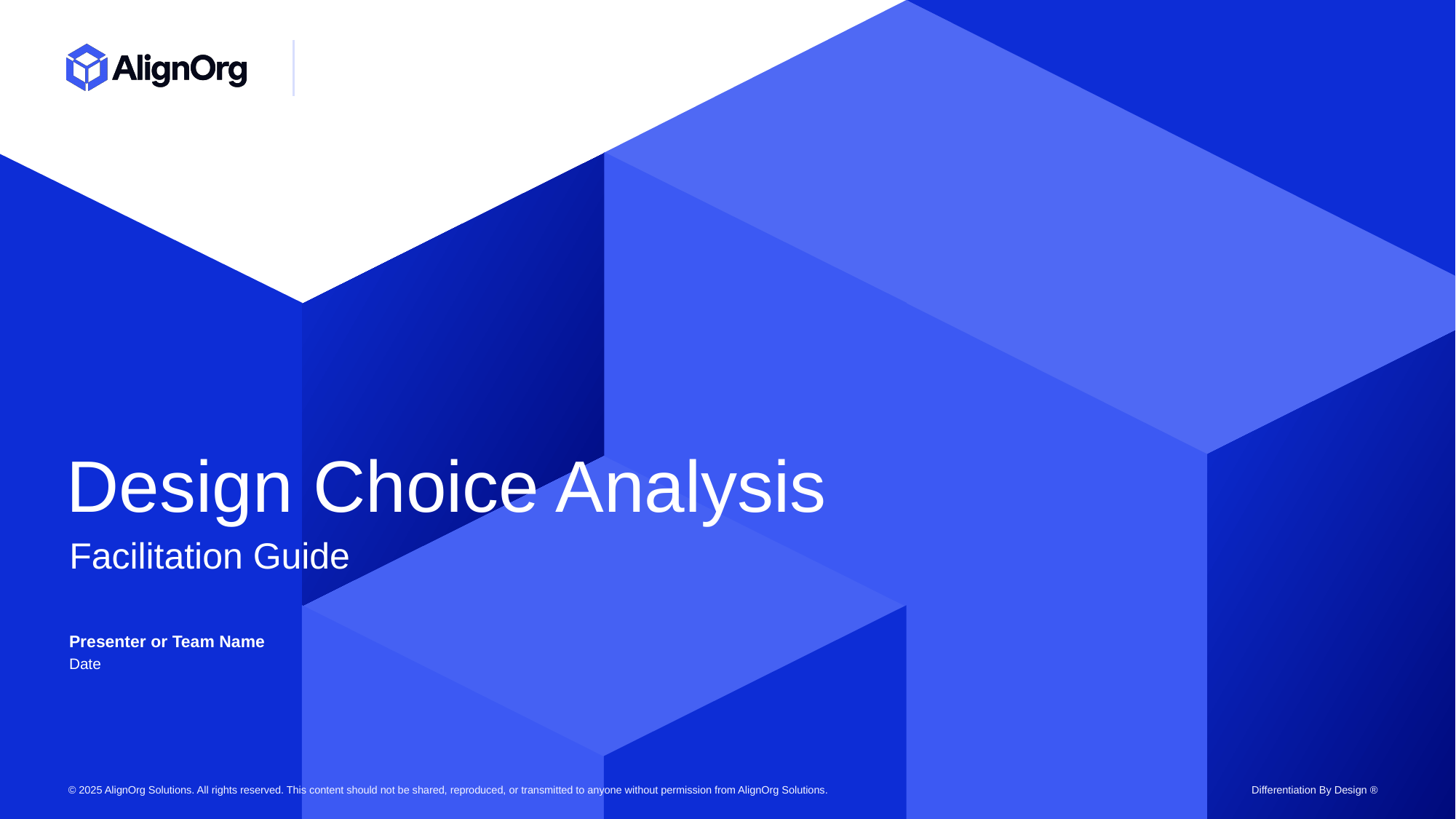

# Design Choice Analysis
Facilitation Guide
Presenter or Team Name
Date